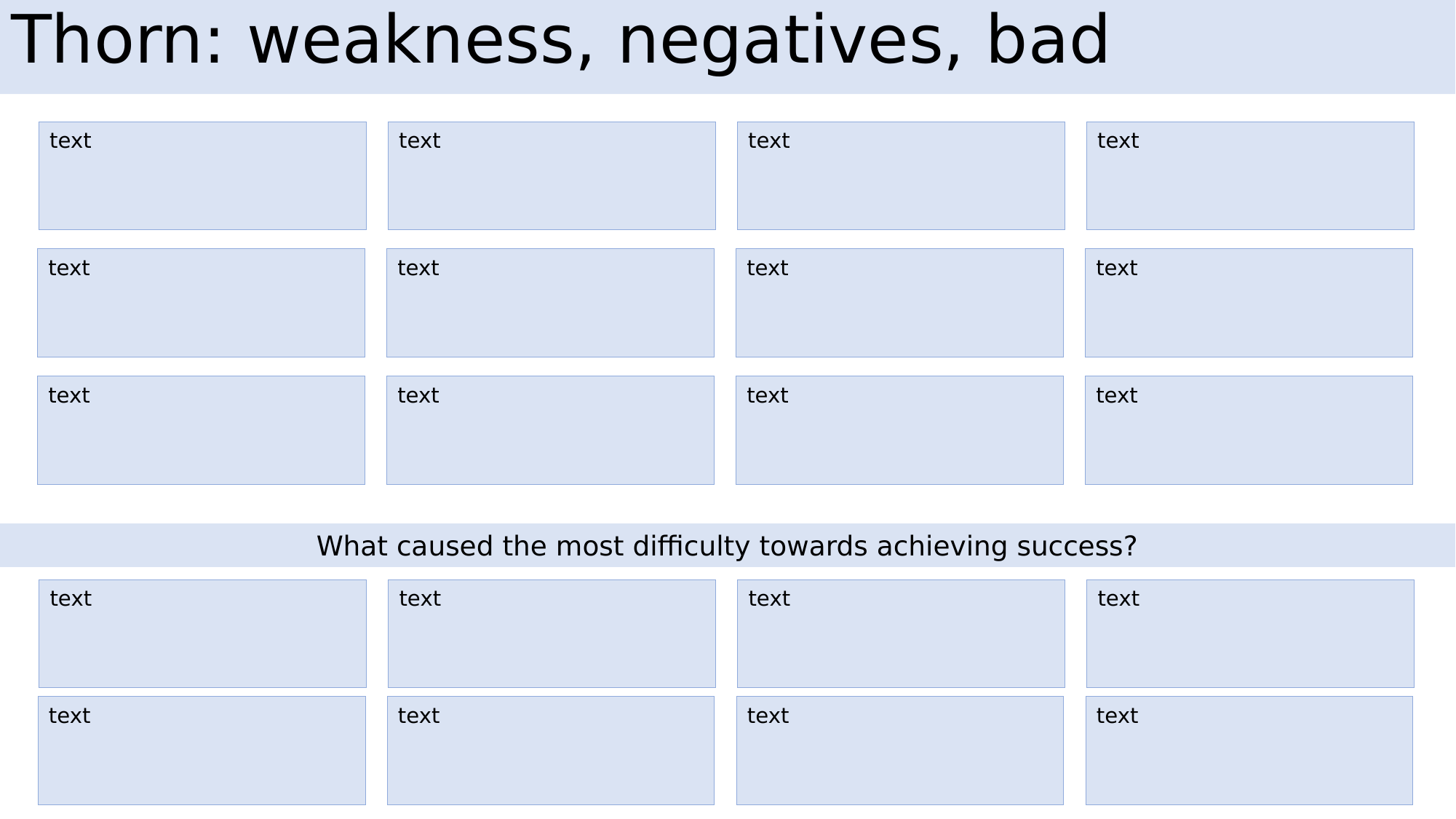

# Thorn: weakness, negatives, bad
text
text
text
text
text
text
text
text
text
text
text
text
What caused the most difficulty towards achieving success?
text
text
text
text
text
text
text
text